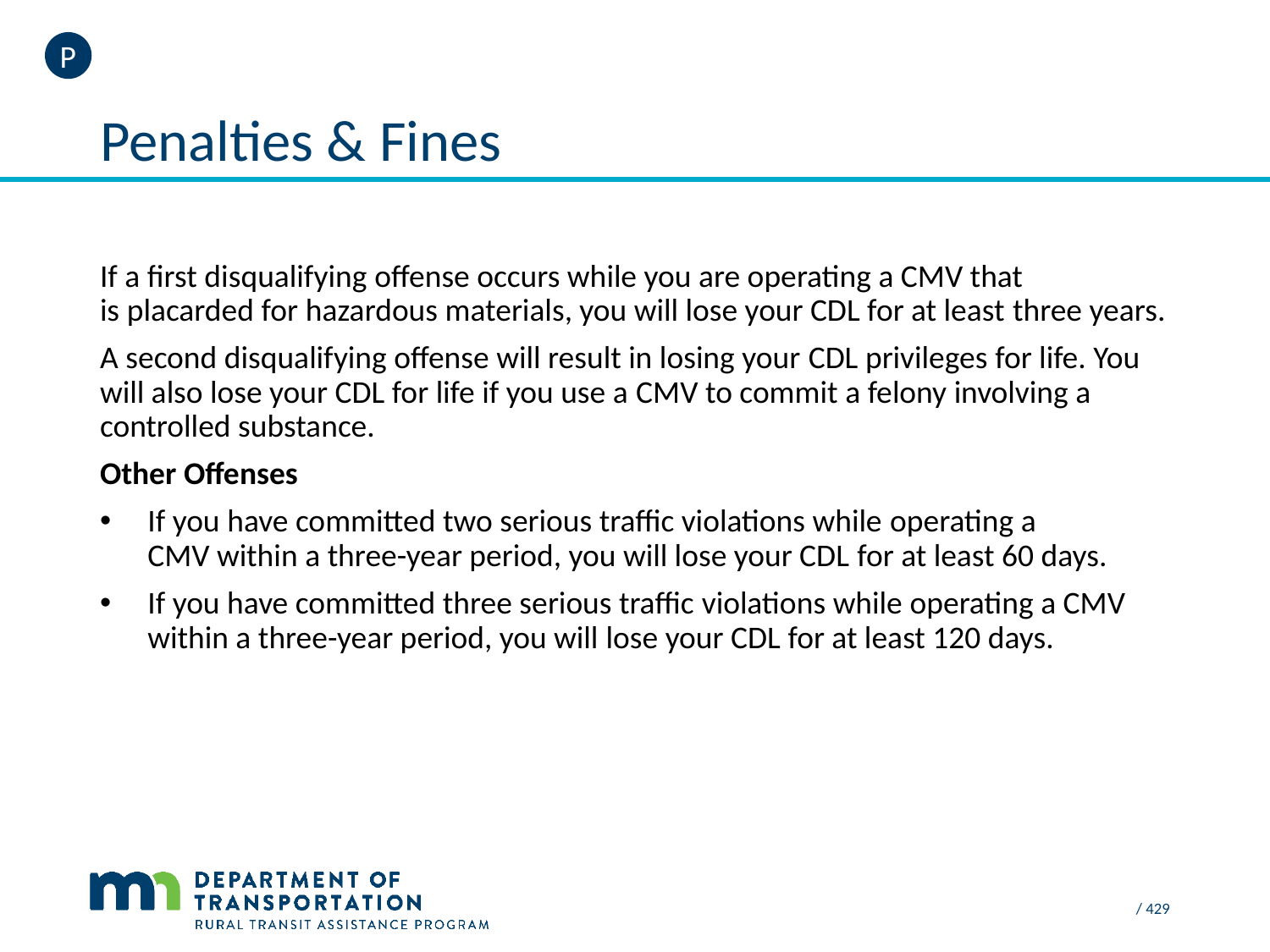

P

# Penalties & Fines
If a first disqualifying offense occurs while you are operating a CMV that is placarded for hazardous materials, you will lose your CDL for at least three years.
A second disqualifying offense will result in losing your CDL privileges for life. You will also lose your CDL for life if you use a CMV to commit a felony involving a controlled substance.
Other Offenses
If you have committed two serious traffic violations while operating a CMV within a three-year period, you will lose your CDL for at least 60 days.
If you have committed three serious traffic violations while operating a CMV within a three-year period, you will lose your CDL for at least 120 days.

 / 429